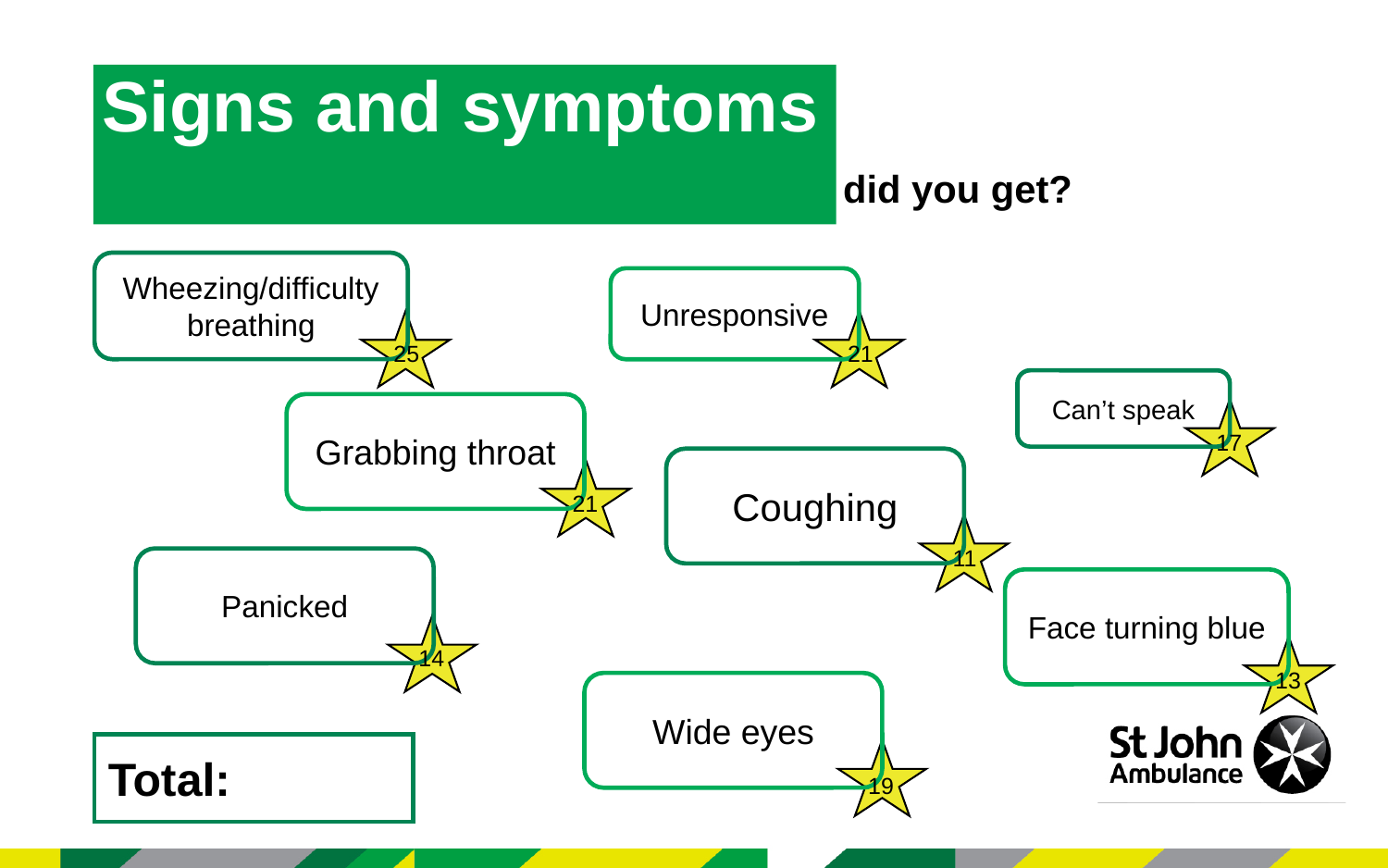

Signs and symptoms
How many of these answers did you get?
Wheezing/difficulty breathing
Unresponsive
25
21
Can’t speak
Grabbing throat
17
Coughing
21
11
Panicked
Face turning blue
14
13
Wide eyes
19

Total: